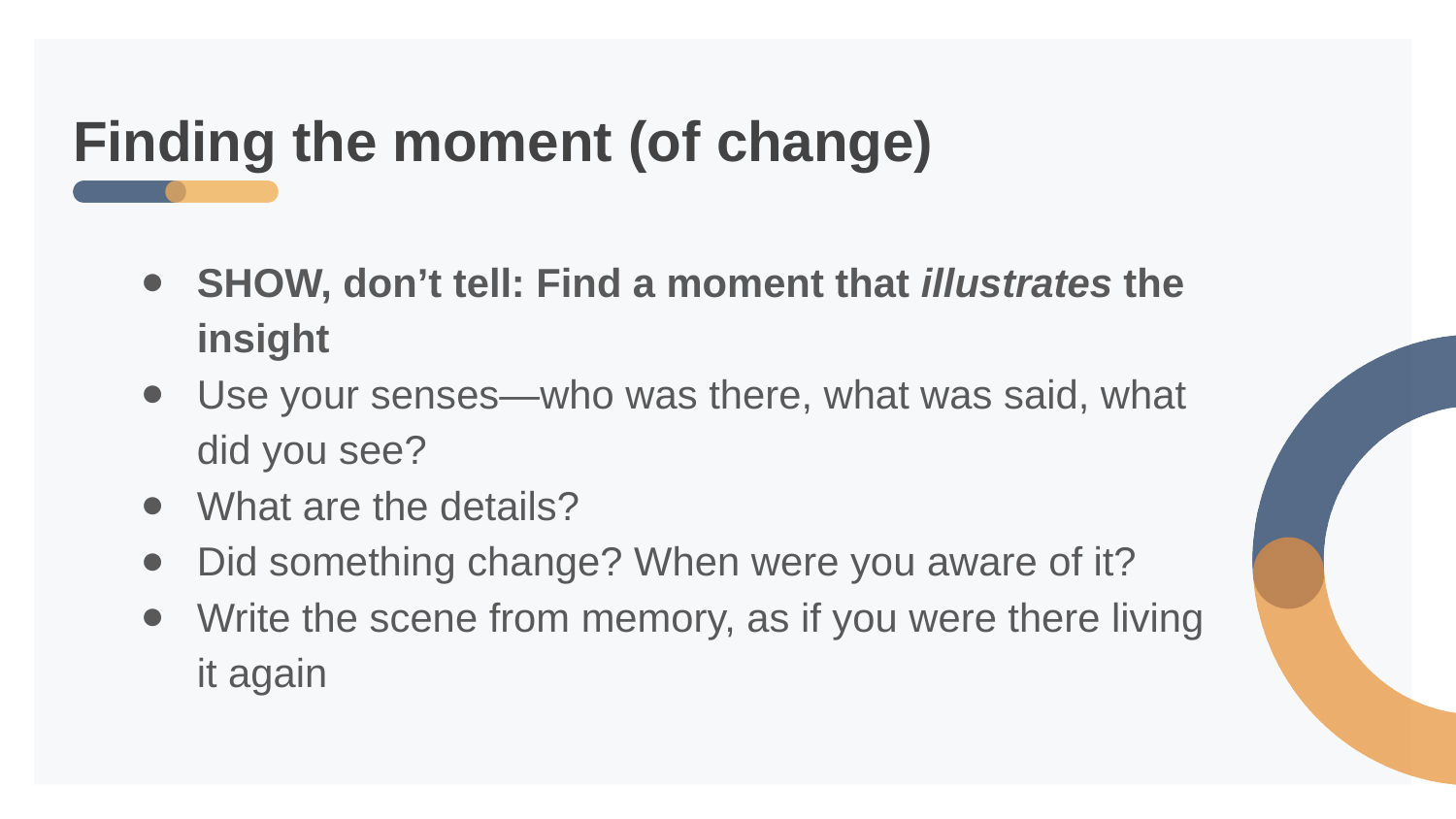

# Finding the moment (of change)
SHOW, don’t tell: Find a moment that illustrates the insight
Use your senses—who was there, what was said, what did you see?
What are the details?
Did something change? When were you aware of it?
Write the scene from memory, as if you were there living it again